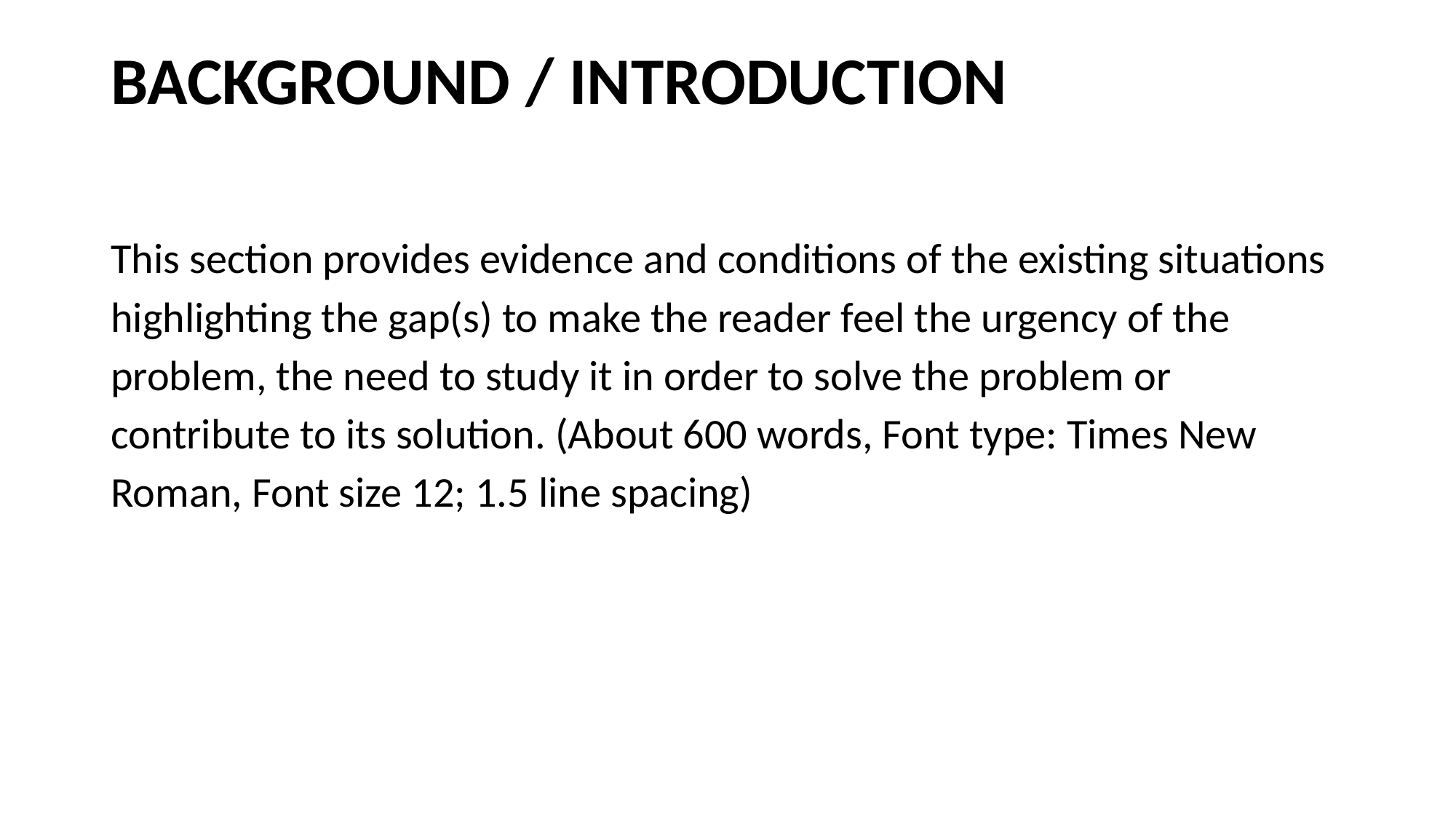

# BACKGROUND / INTRODUCTION
This section provides evidence and conditions of the existing situations highlighting the gap(s) to make the reader feel the urgency of the problem, the need to study it in order to solve the problem or contribute to its solution. (About 600 words, Font type: Times New Roman, Font size 12; 1.5 line spacing)